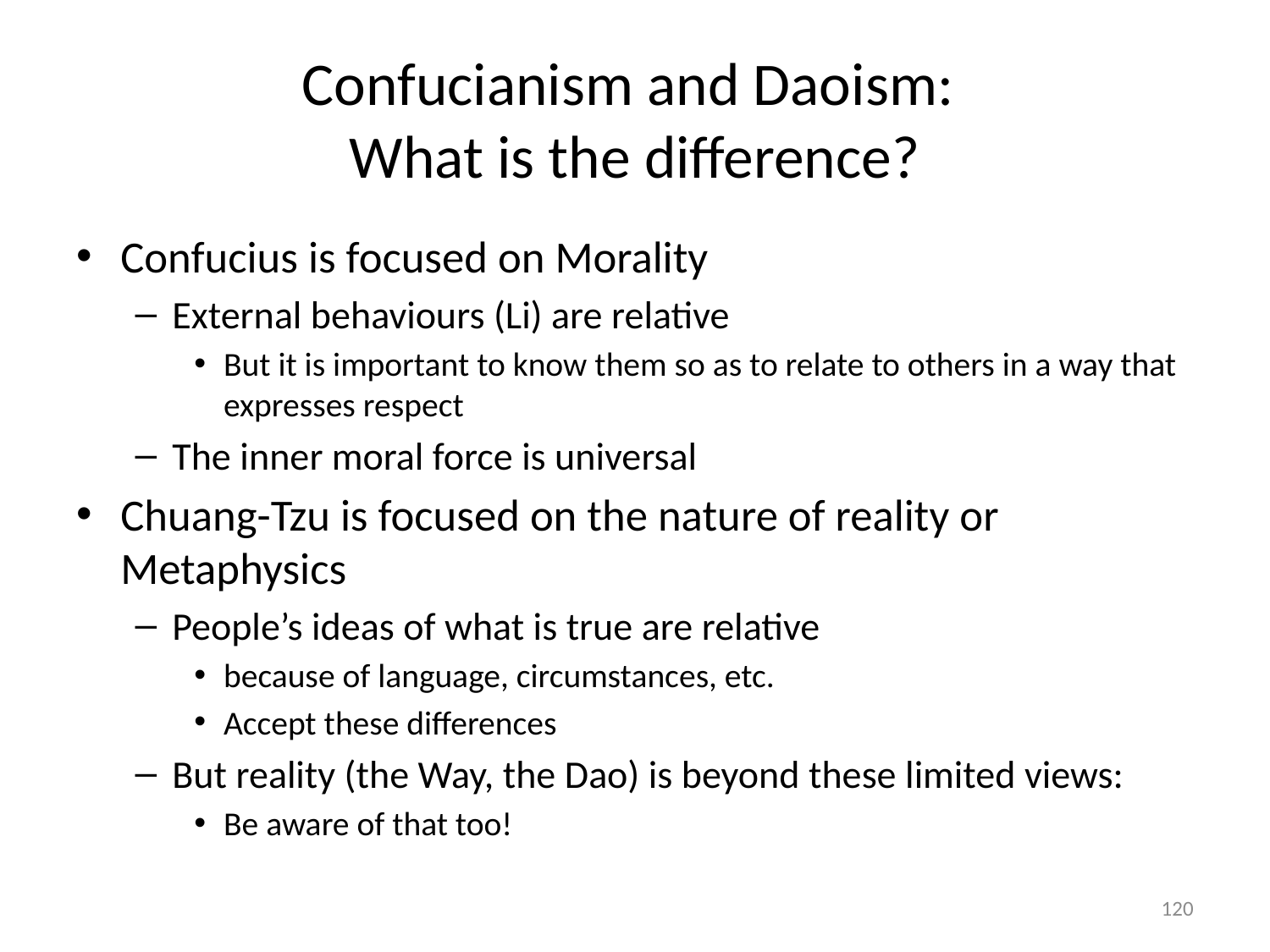

# Confucianism and Daoism: What is the difference?
Confucius is focused on Morality
External behaviours (Li) are relative
But it is important to know them so as to relate to others in a way that expresses respect
The inner moral force is universal
Chuang-Tzu is focused on the nature of reality or Metaphysics
People’s ideas of what is true are relative
because of language, circumstances, etc.
Accept these differences
But reality (the Way, the Dao) is beyond these limited views:
Be aware of that too!
120